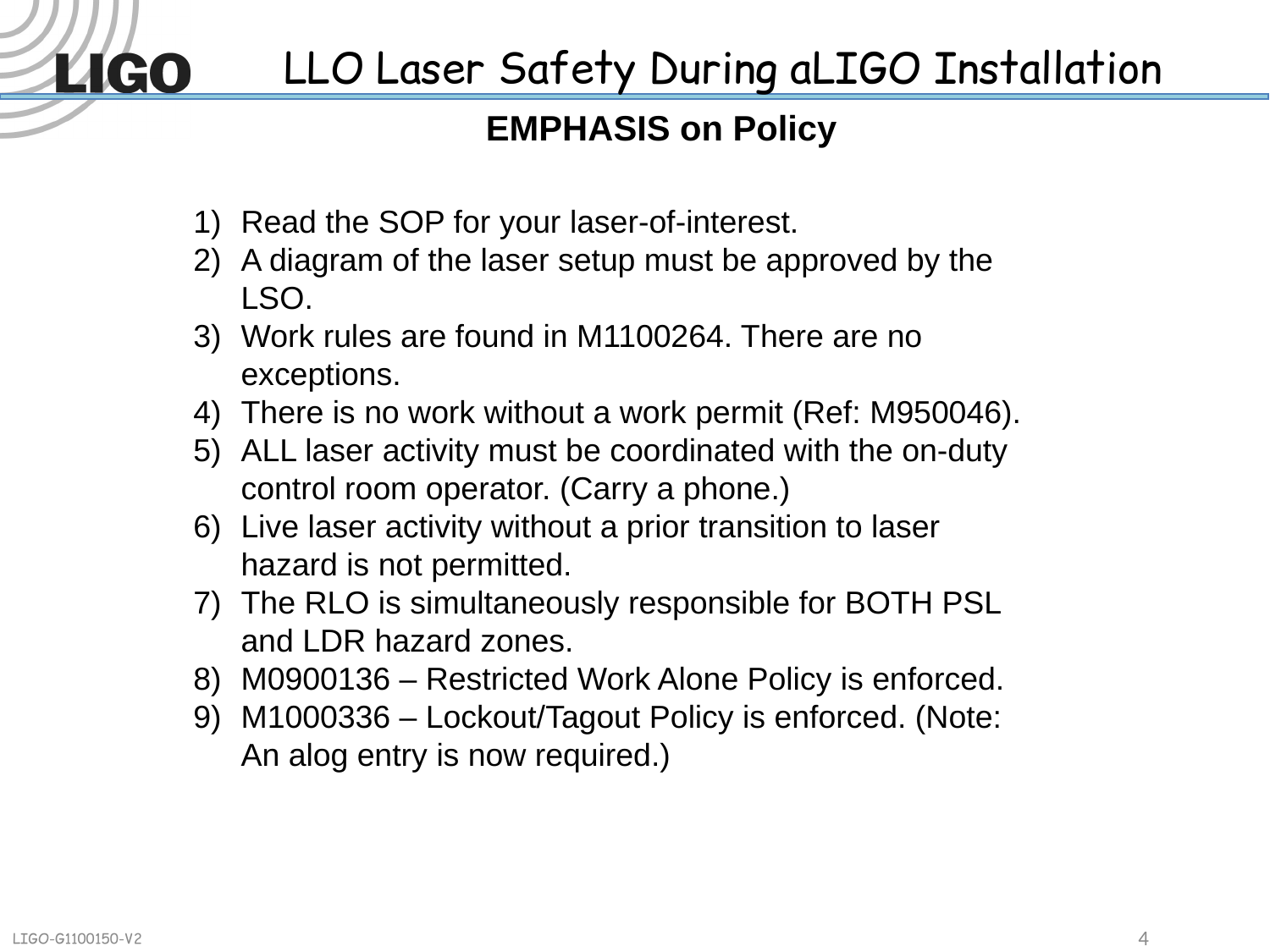

# LLO Laser Safety During aLIGO Installation
EMPHASIS on Policy
Read the SOP for your laser-of-interest.
A diagram of the laser setup must be approved by the LSO.
Work rules are found in M1100264. There are no exceptions.
There is no work without a work permit (Ref: M950046).
ALL laser activity must be coordinated with the on-duty control room operator. (Carry a phone.)
Live laser activity without a prior transition to laser hazard is not permitted.
The RLO is simultaneously responsible for BOTH PSL and LDR hazard zones.
M0900136 – Restricted Work Alone Policy is enforced.
M1000336 – Lockout/Tagout Policy is enforced. (Note: An alog entry is now required.)
4
LIGO-G1100150-V2